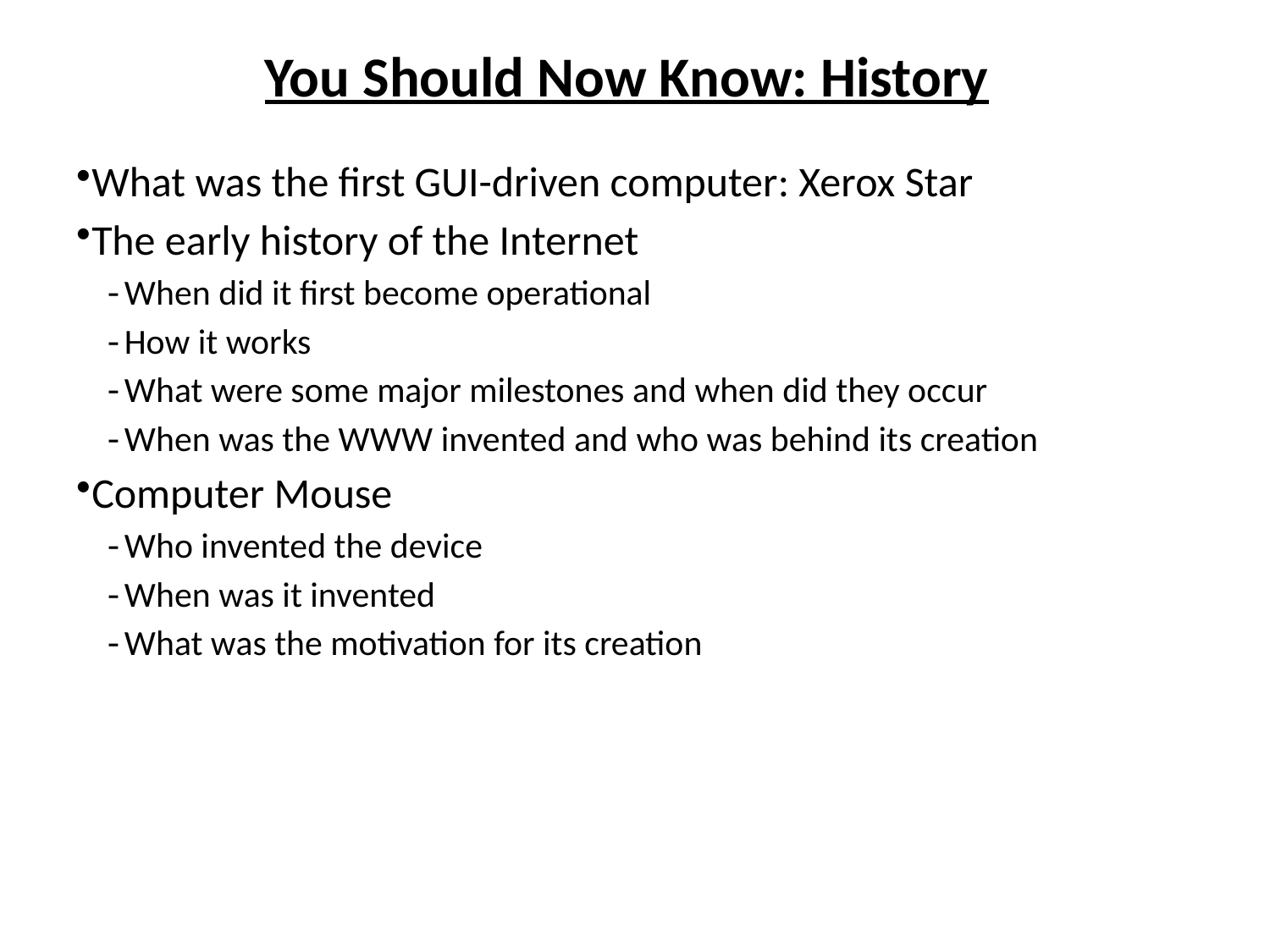

# You Should Now Know: History
What was the first GUI-driven computer: Xerox Star
The early history of the Internet
When did it first become operational
How it works
What were some major milestones and when did they occur
When was the WWW invented and who was behind its creation
Computer Mouse
Who invented the device
When was it invented
What was the motivation for its creation